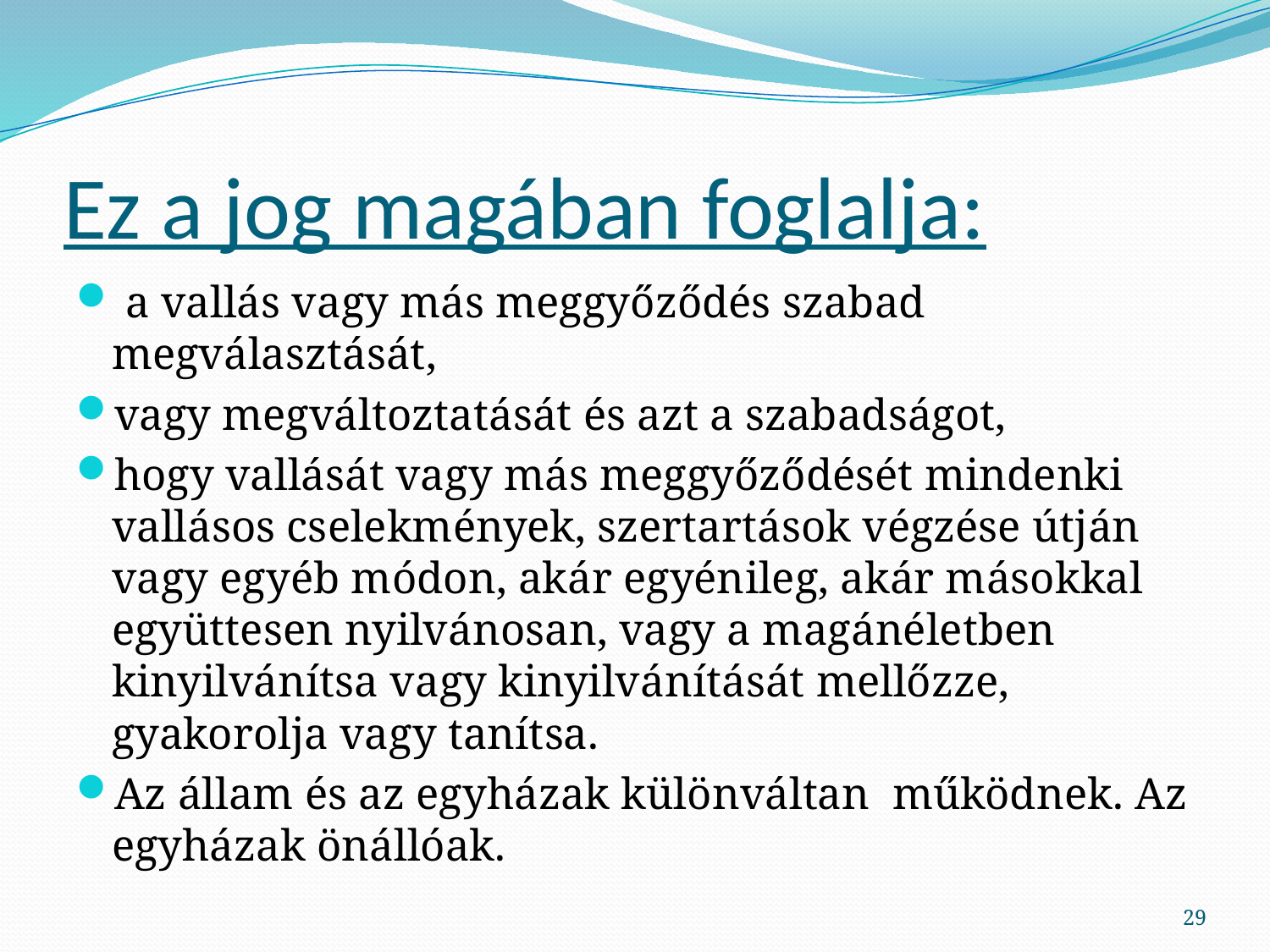

# Ez a jog magában foglalja:
 a vallás vagy más meggyőződés szabad megválasztását,
vagy megváltoztatását és azt a szabadságot,
hogy vallását vagy más meggyőződését mindenki vallásos cselekmények, szertartások végzése útján vagy egyéb módon, akár egyénileg, akár másokkal együttesen nyilvánosan, vagy a magánéletben kinyilvánítsa vagy kinyilvánítását mellőzze, gyakorolja vagy tanítsa.
Az állam és az egyházak különváltan  működnek. Az egyházak önállóak.

29